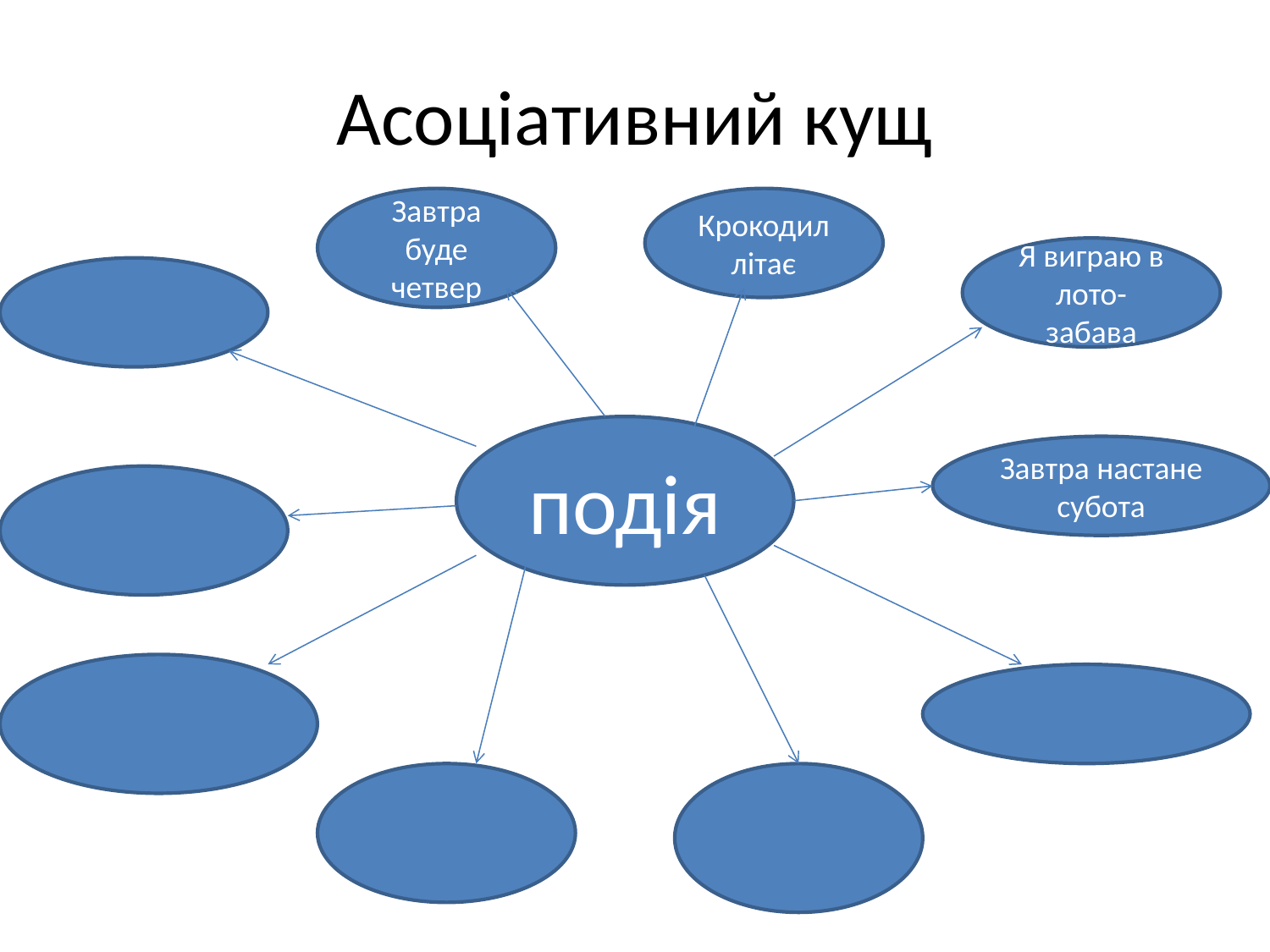

# Асоціативний кущ
Завтра буде четвер
Крокодил літає
Я виграю в лото-забава

подія
Завтра настане субота